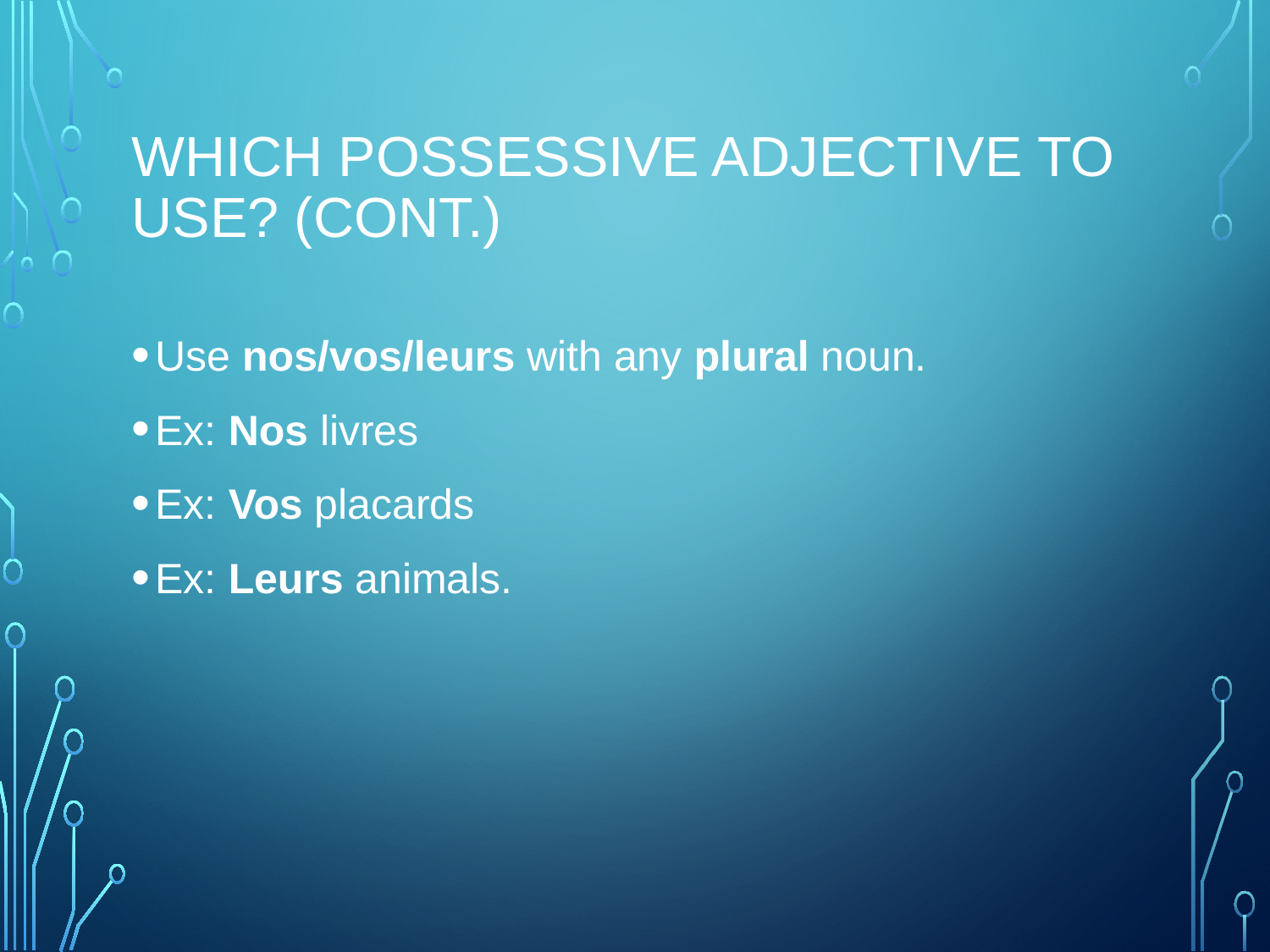

# Which Possessive Adjective to use? (Cont.)
Use nos/vos/leurs with any plural noun.
Ex: Nos livres
Ex: Vos placards
Ex: Leurs animals.